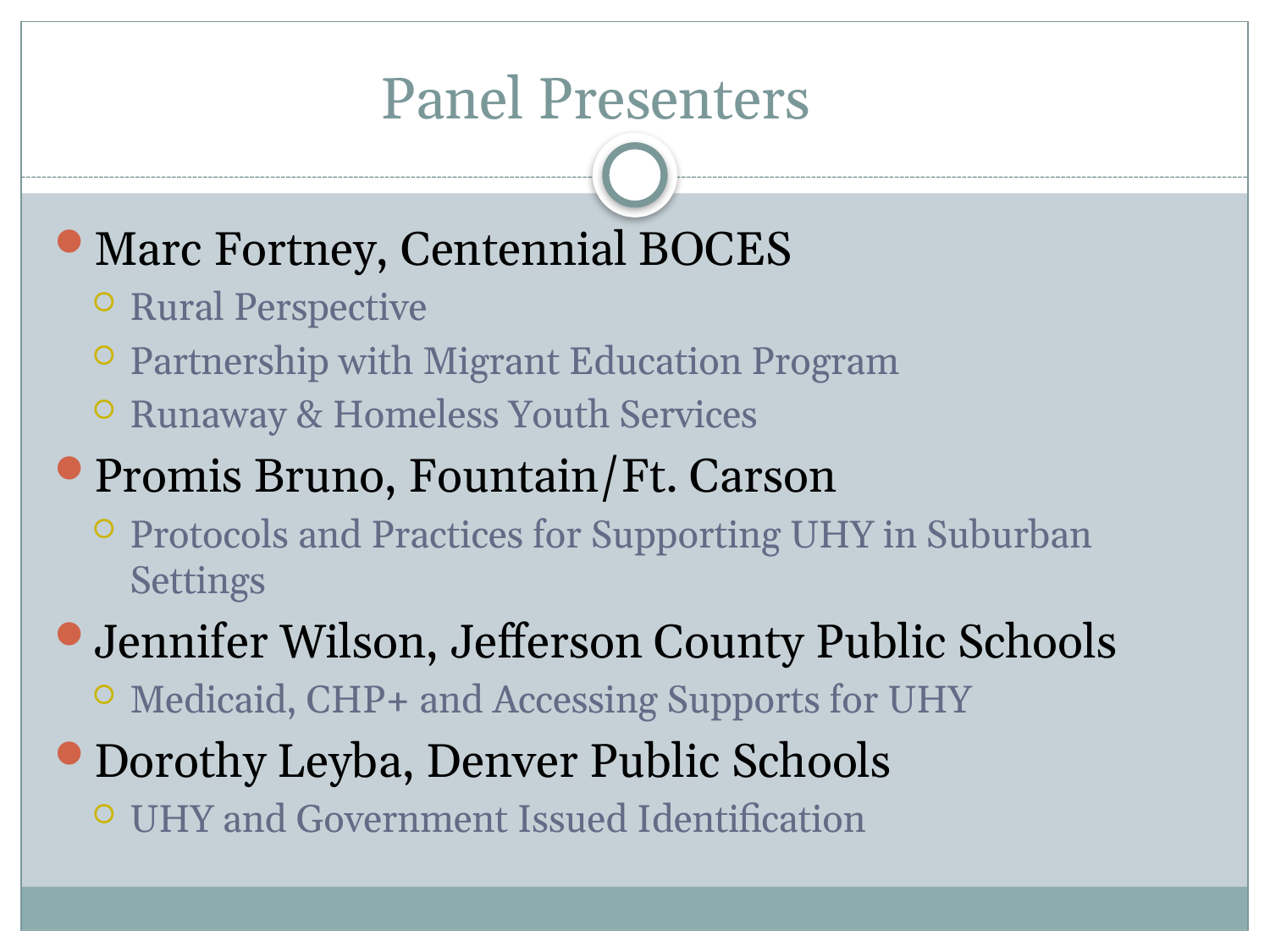

# Panel Presenters
Marc Fortney, Centennial BOCES
Rural Perspective
Partnership with Migrant Education Program
Runaway & Homeless Youth Services
Promis Bruno, Fountain/Ft. Carson
Protocols and Practices for Supporting UHY in Suburban Settings
Jennifer Wilson, Jefferson County Public Schools
Medicaid, CHP+ and Accessing Supports for UHY
Dorothy Leyba, Denver Public Schools
UHY and Government Issued Identification